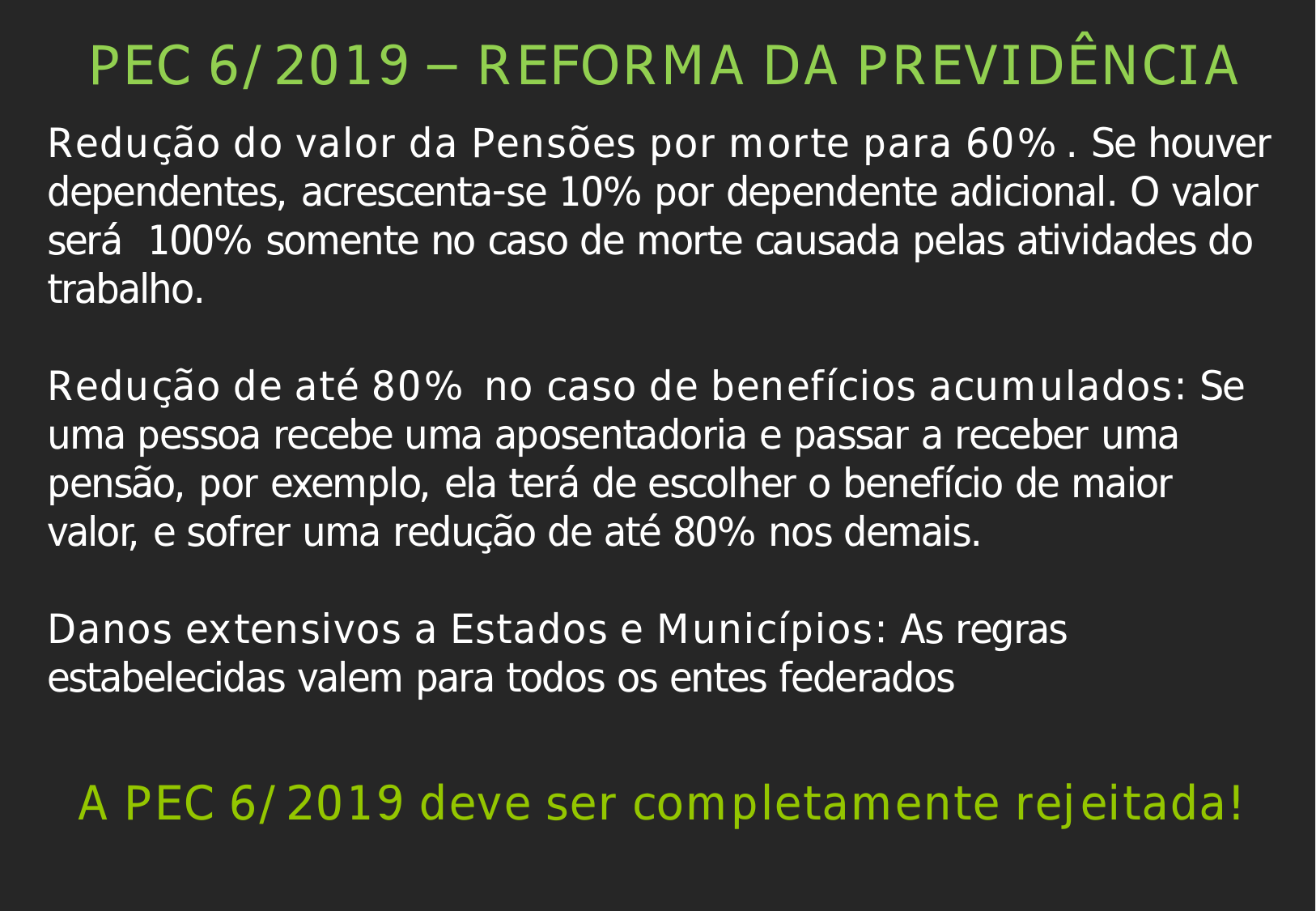

PEC 6/2019 – REFORMA DA PREVIDÊNCIA
Redução do valor da Pensões por morte para 60%. Se houver dependentes, acrescenta-se 10% por dependente adicional. O valor será  100% somente no caso de morte causada pelas atividades do trabalho.

Redução de até 80% no caso de benefícios acumulados: Se uma pessoa recebe uma aposentadoria e passar a receber uma pensão, por exemplo, ela terá de escolher o benefício de maior valor, e sofrer uma redução de até 80% nos demais.

Danos extensivos a Estados e Municípios: As regras estabelecidas valem para todos os entes federados

A PEC 6/2019 deve ser completamente rejeitada!